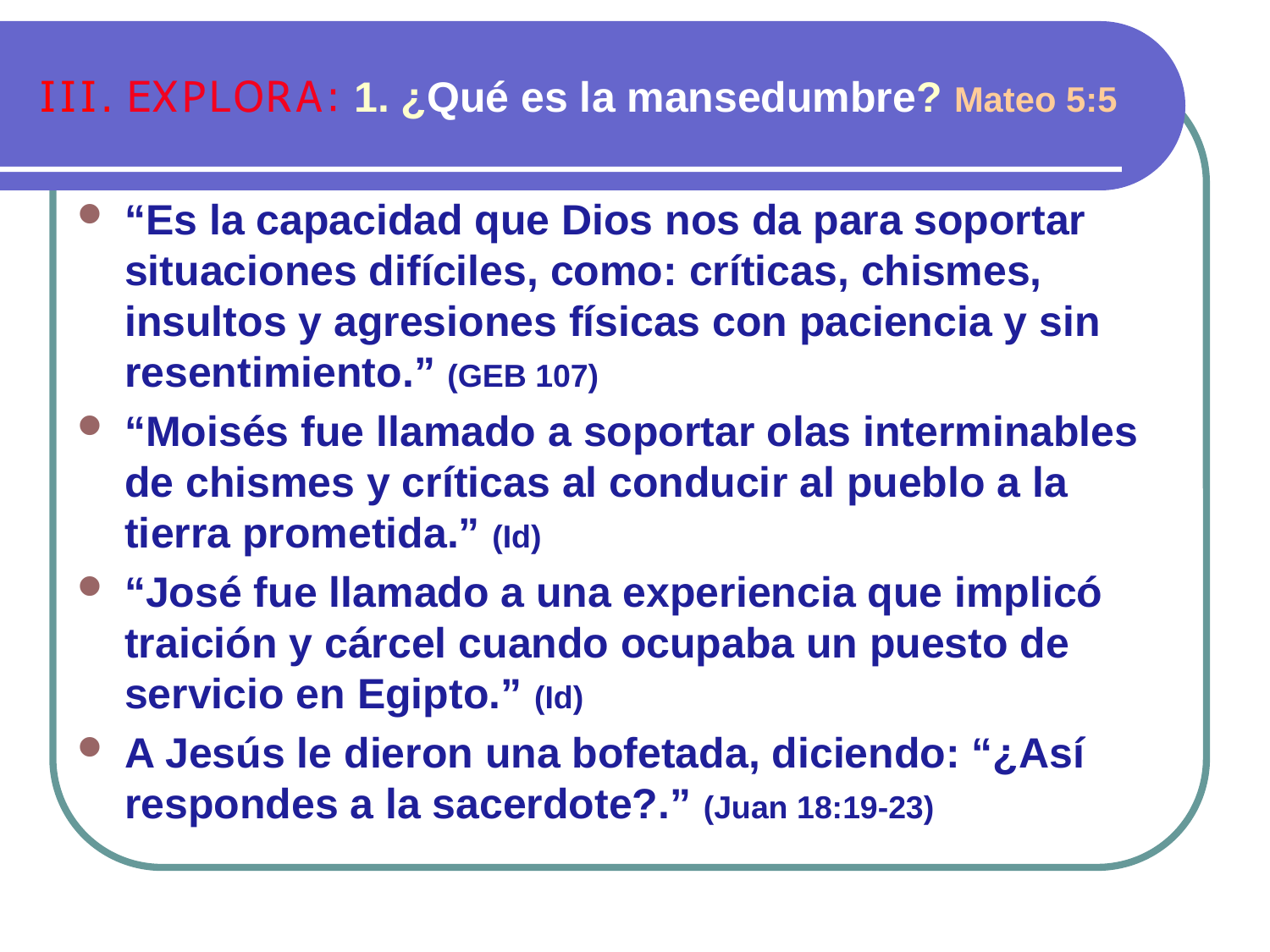

# III. EXPLORA: 1. ¿Qué es la mansedumbre? Mateo 5:5
“Es la capacidad que Dios nos da para soportar situaciones difíciles, como: críticas, chismes, insultos y agresiones físicas con paciencia y sin resentimiento.” (GEB 107)
“Moisés fue llamado a soportar olas interminables de chismes y críticas al conducir al pueblo a la tierra prometida.” (Id)
“José fue llamado a una experiencia que implicó traición y cárcel cuando ocupaba un puesto de servicio en Egipto.” (Id)
A Jesús le dieron una bofetada, diciendo: “¿Así respondes a la sacerdote?.” (Juan 18:19-23)